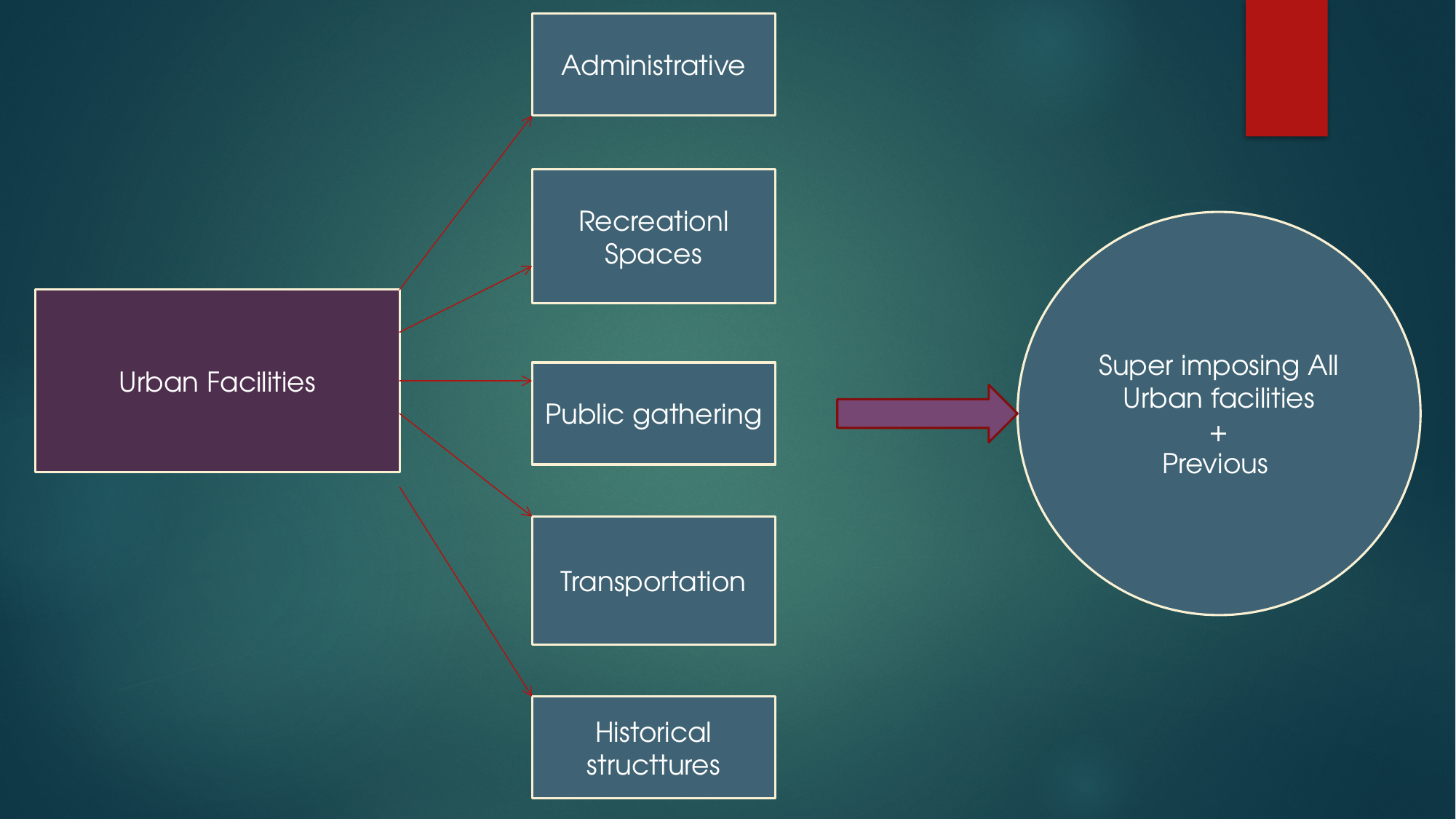

Administrative
Recreationl Spaces
Super imposing All Urban facilities
+
Previous
Urban Facilities
Public gathering

Transportation
Historical structtures